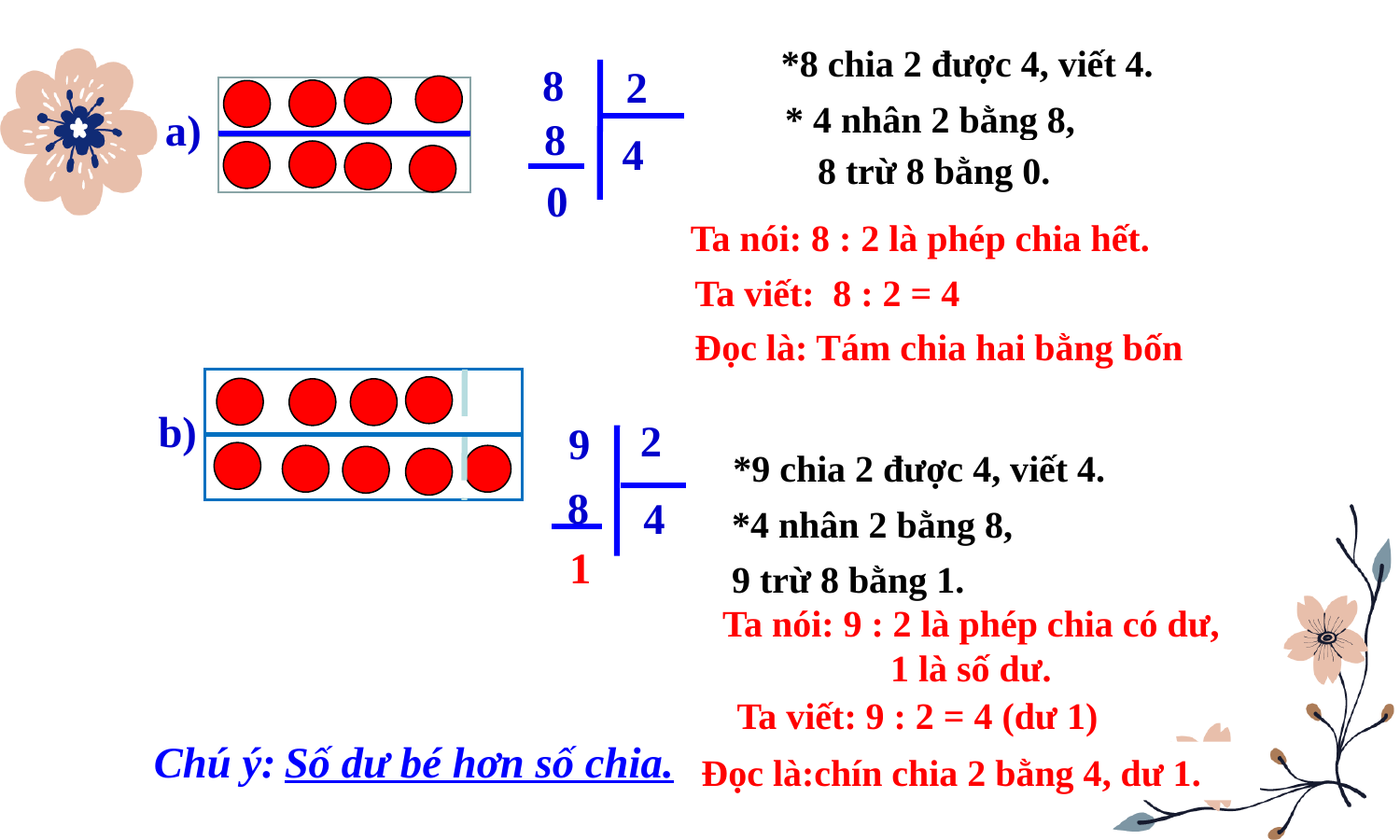

*8 chia 2 được 4, viết 4.
8
2

* 4 nhân 2 bằng 8,
a)
8
4

   8 trừ 8 bằng 0.

0
Ta nói: 8 : 2 là phép chia hết.
Ta viết:  8 : 2 = 4
Đọc là: Tám chia hai bằng bốn

b)
2
9
*9 chia 2 được 4, viết 4.

8
4
*4 nhân 2 bằng 8,
1
9 trừ 8 bằng 1.
Ta nói: 9 : 2 là phép chia có dư,
                  1 là số dư.
Ta viết: 9 : 2 = 4 (dư 1)
Chú ý:
Số dư bé hơn số chia.
Đọc là:chín chia 2 bằng 4, dư 1.